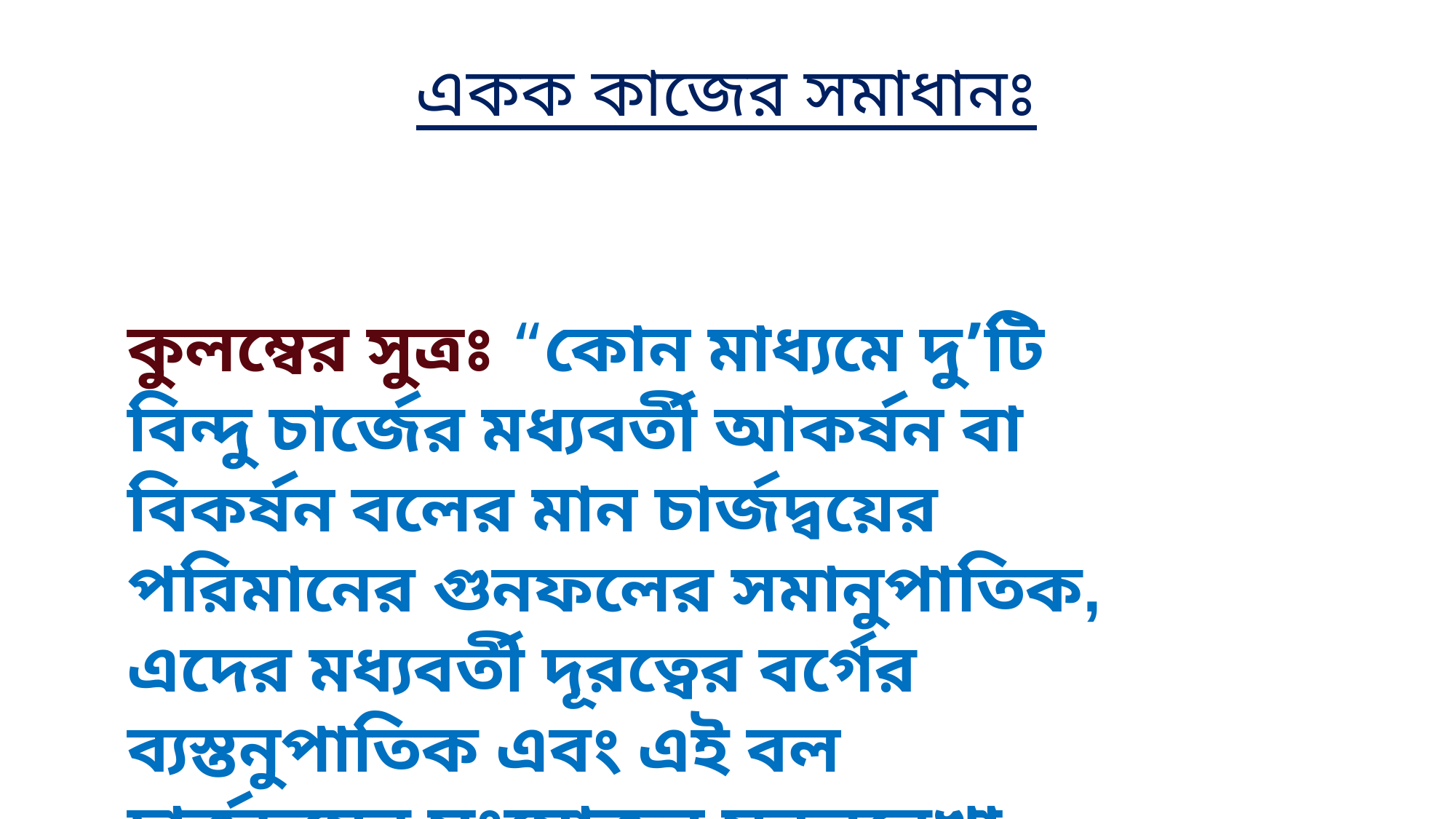

একক কাজের সমাধানঃ
কুলম্বের সুত্রঃ “কোন মাধ্যমে দু’টি বিন্দু চার্জের মধ্যবর্তী আকর্ষন বা বিকর্ষন বলের মান চার্জদ্বয়ের পরিমানের গুনফলের সমানুপাতিক, এদের মধ্যবর্তী দূরত্বের বর্গের ব্যস্তনুপাতিক এবং এই বল চার্জদ্বয়ের সংযোজন সরলরেখা বরাবর ক্রিয়া করে।”